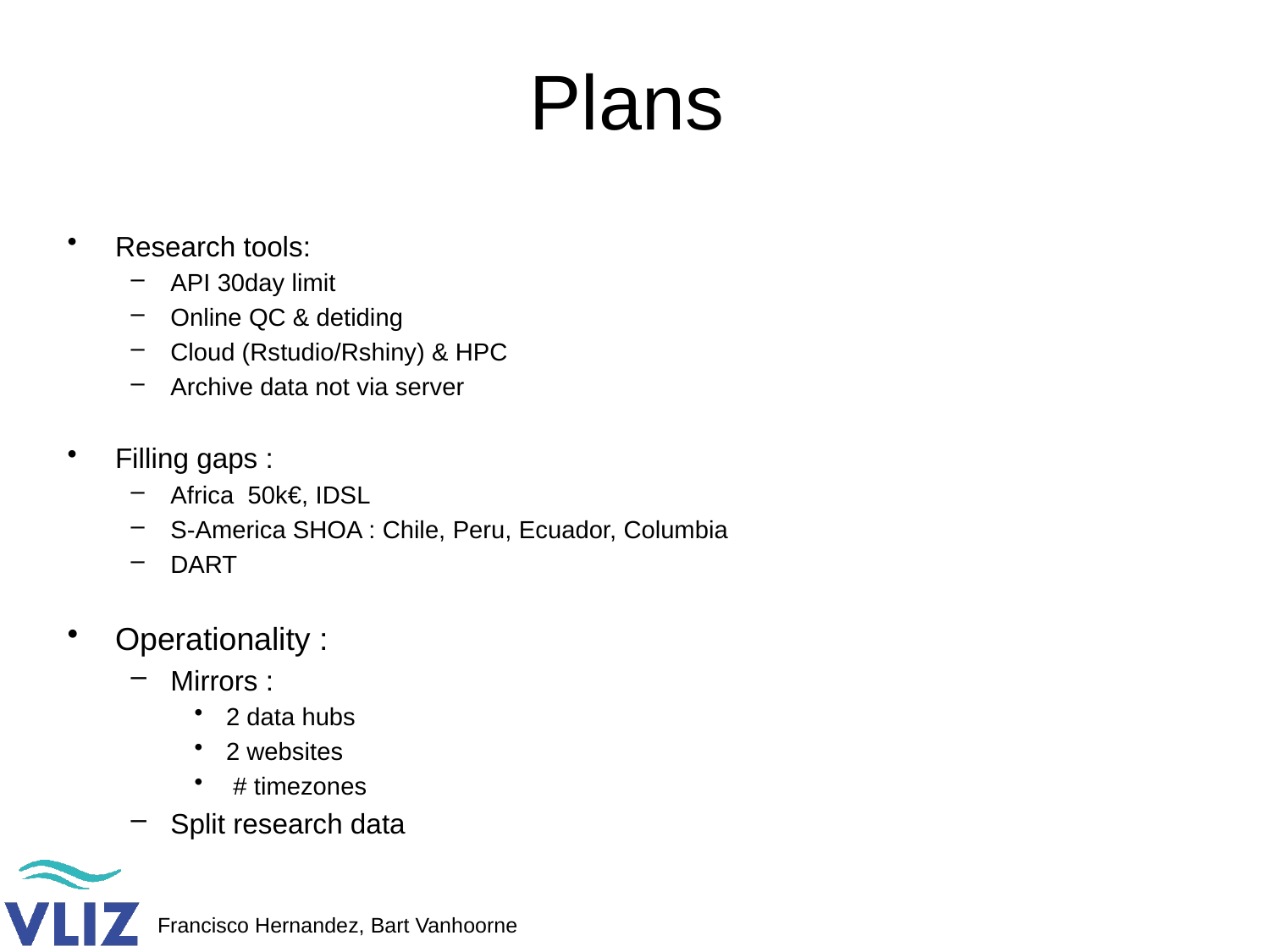

# Plans
Research tools:
API 30day limit
Online QC & detiding
Cloud (Rstudio/Rshiny) & HPC
Archive data not via server

Filling gaps :
Africa  50k€, IDSL
S-America SHOA : Chile, Peru, Ecuador, Columbia
DART

Operationality :
Mirrors :
2 data hubs
2 websites
 # timezones
Split research data